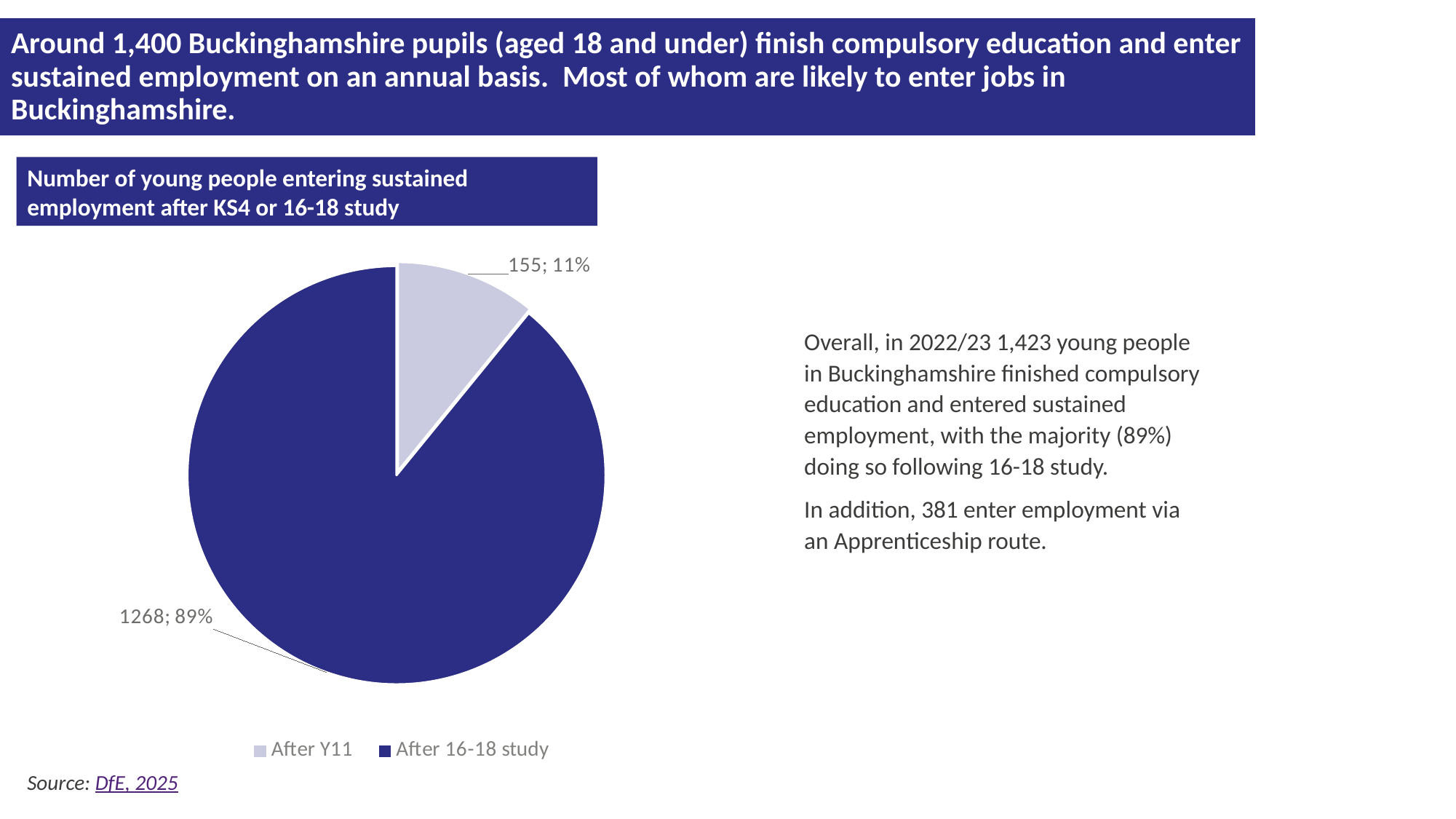

Around 1,400 Buckinghamshire pupils (aged 18 and under) finish compulsory education and enter sustained employment on an annual basis.  Most of whom are likely to enter jobs in Buckinghamshire.
Number of young people entering sustained employment after KS4 or 16-18 study

### Chart

| Category |  |
|---|---|
| After Y11 | 155.0 |
| After 16-18 study | 1268.0 |
Overall, in 2022/23 1,423 young people in Buckinghamshire finished compulsory education and entered sustained employment, with the majority (89%) doing so following 16-18 study.
In addition, 381 enter employment via an Apprenticeship route.
Source: DfE, 2025